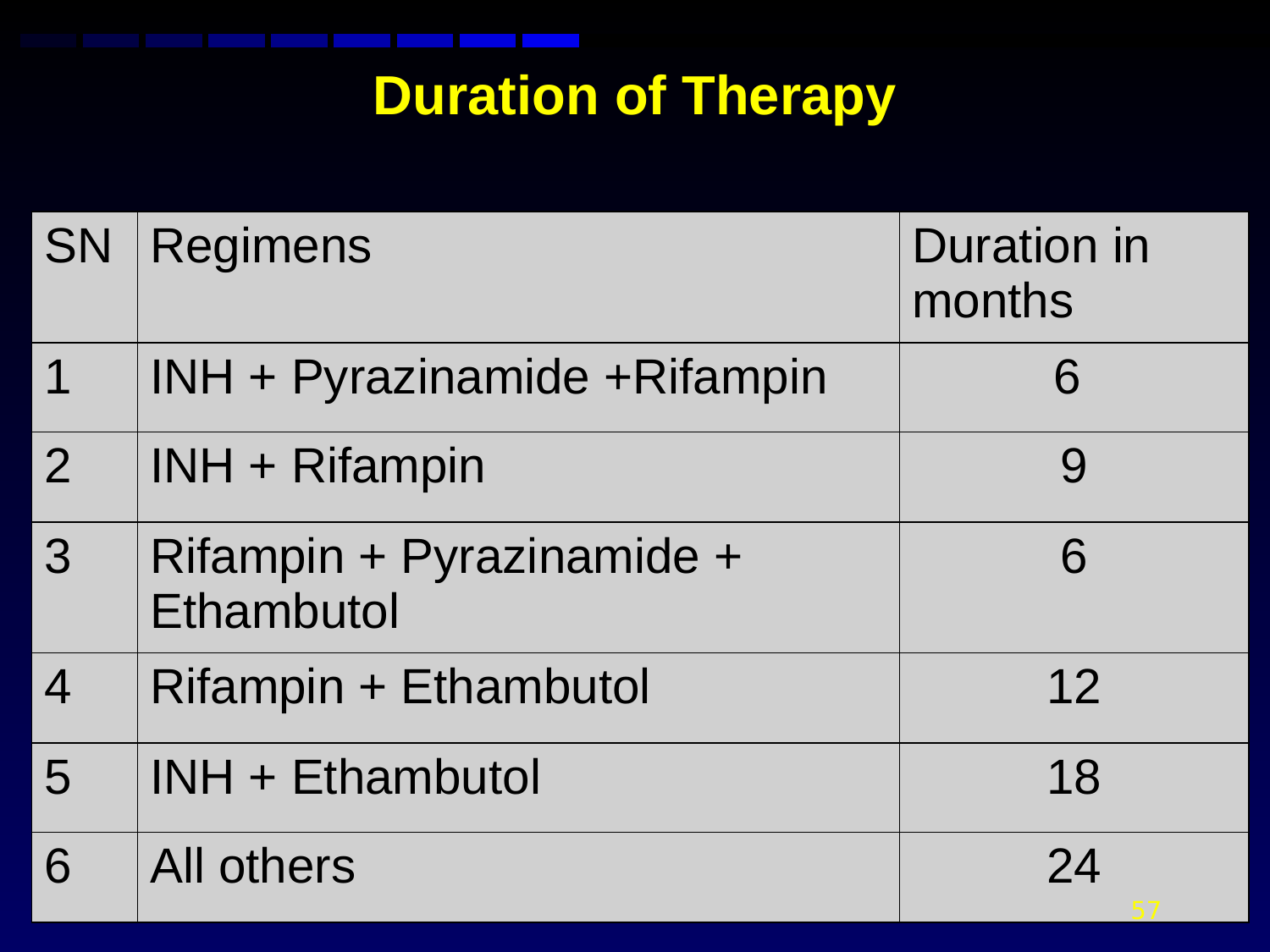

# Duration of Therapy
| SN | Regimens | Duration in months |
| --- | --- | --- |
| 1 | INH + Pyrazinamide +Rifampin | 6 |
| 2 | INH + Rifampin | 9 |
| 3 | Rifampin + Pyrazinamide + Ethambutol | 6 |
| 4 | Rifampin + Ethambutol | 12 |
| 5 | INH + Ethambutol | 18 |
| 6 | All others | 24 |
57